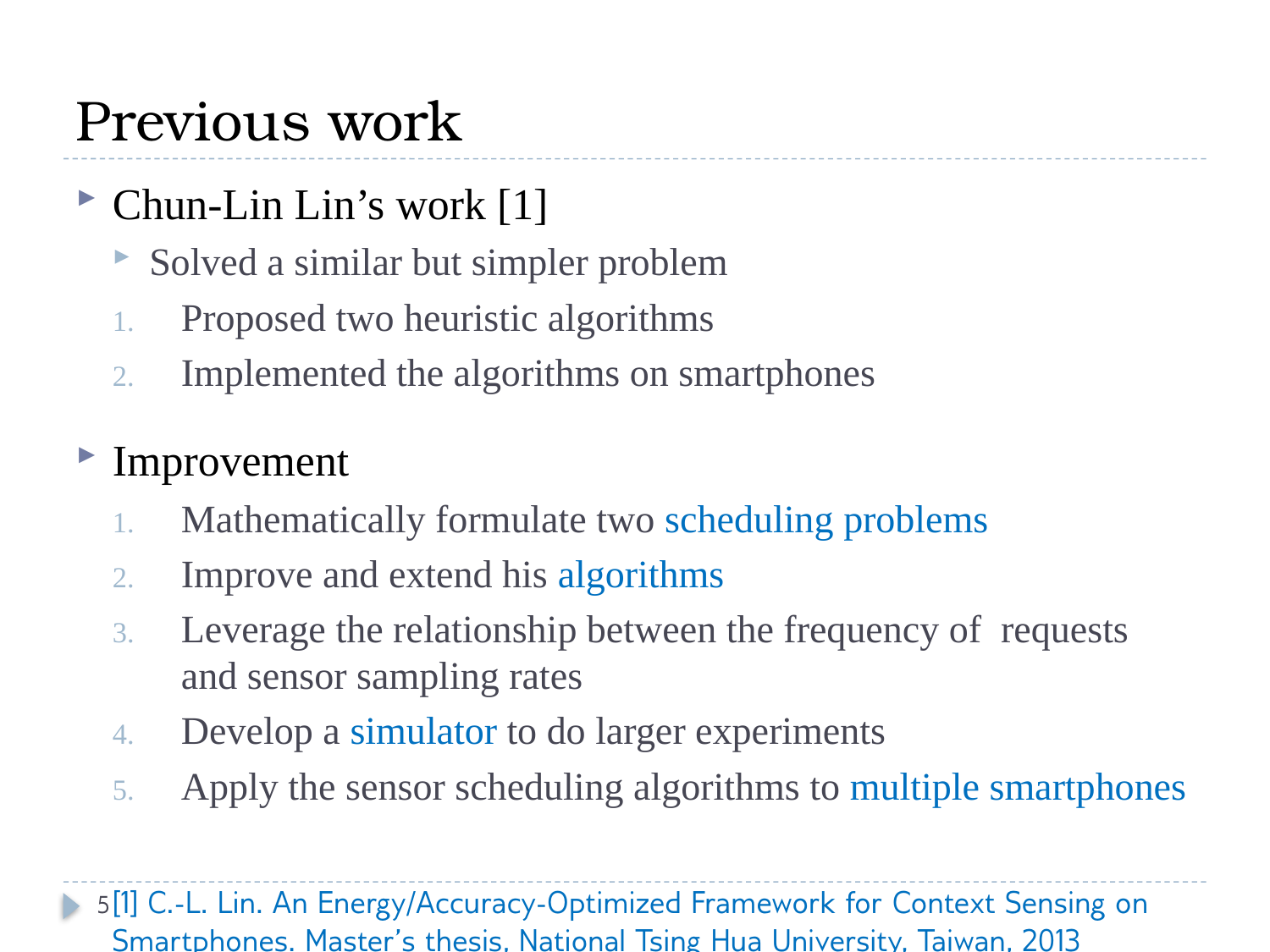

# Previous work
Chun-Lin Lin’s work [1]
Solved a similar but simpler problem
Proposed two heuristic algorithms
Implemented the algorithms on smartphones

Improvement
Mathematically formulate two scheduling problems
Improve and extend his algorithms
Leverage the relationship between the frequency of  requests and sensor sampling rates
Develop a simulator to do larger experiments
Apply the sensor scheduling algorithms to multiple smartphones

[1] C.-L. Lin. An Energy/Accuracy-Optimized Framework for Context Sensing on
Smartphones. Master’s thesis, National Tsing Hua University, Taiwan, 2013
5